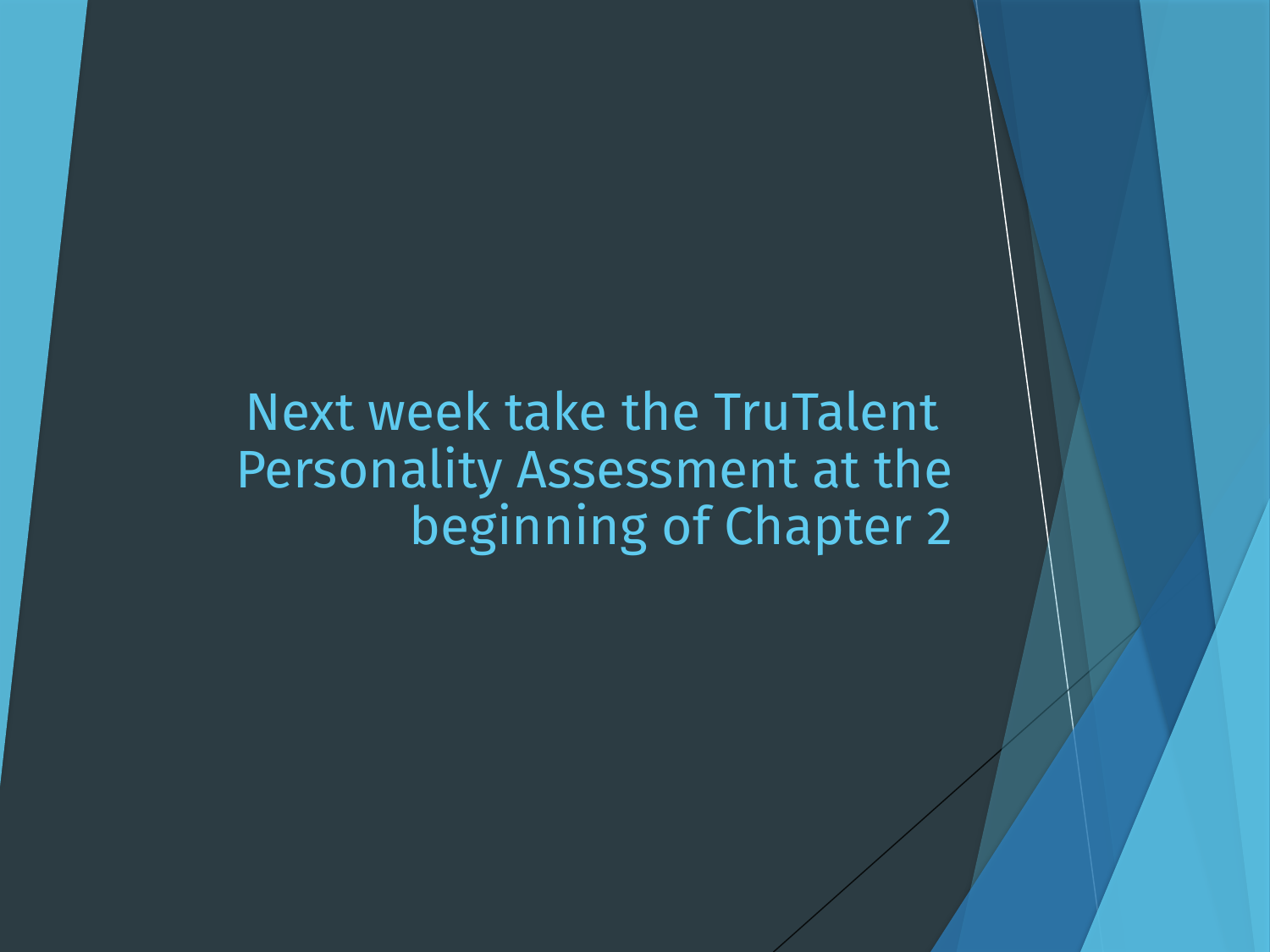

# Next week take the TruTalent  Personality Assessment at the beginning of Chapter 2